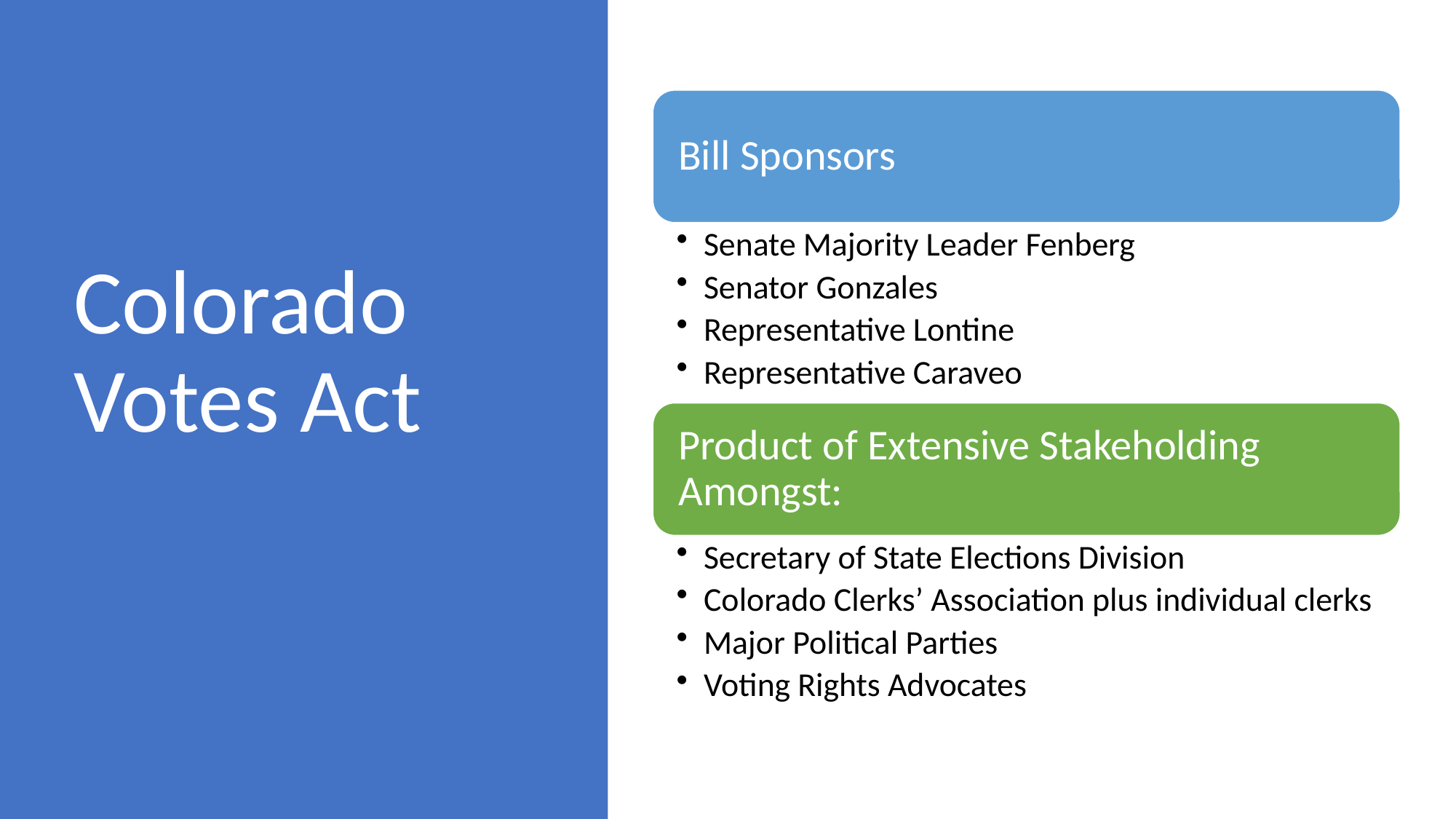

# Colorado Votes Act
Bill Sponsors
Senate Majority Leader Fenberg
Senator Gonzales
Representative Lontine
Representative Caraveo
Product of Extensive Stakeholding Amongst:
Secretary of State Elections Division
Colorado Clerks’ Association plus individual clerks
Major Political Parties
Voting Rights Advocates